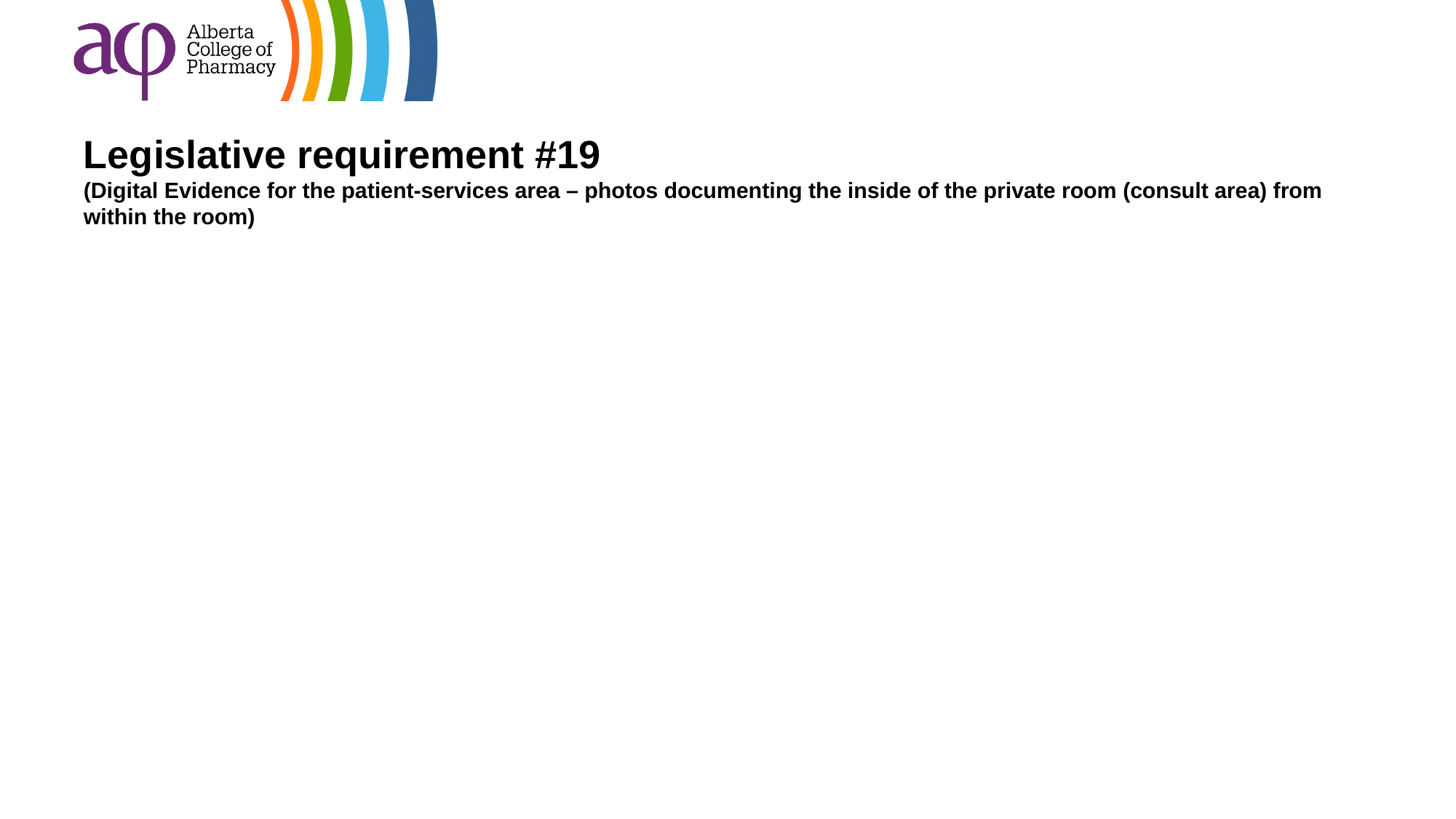

# Legislative requirement #19 (Digital Evidence for the patient-services area – photos documenting the inside of the private room (consult area) from within the room)